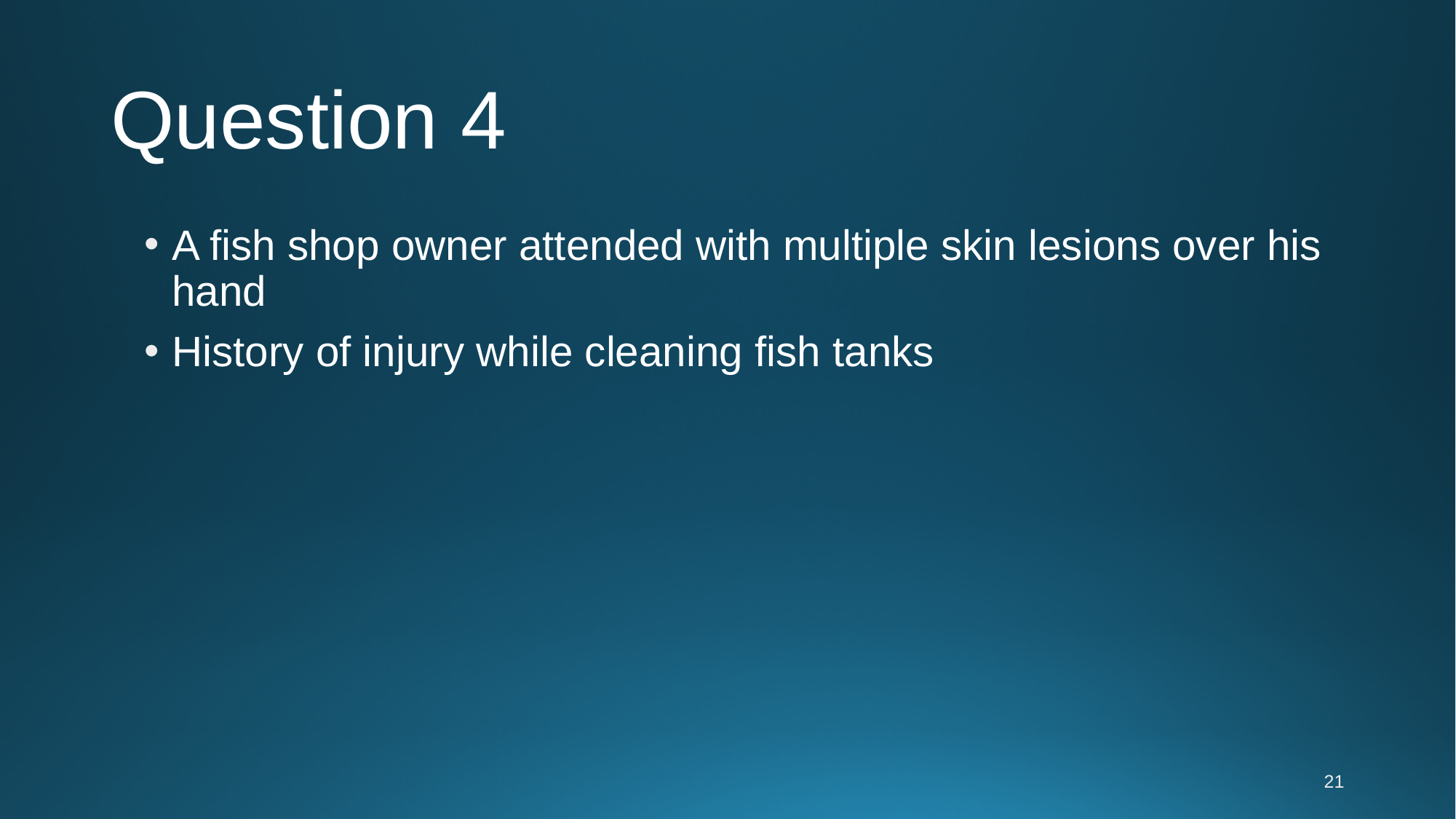

# Question 4
A fish shop owner attended with multiple skin lesions over his hand
History of injury while cleaning fish tanks
21